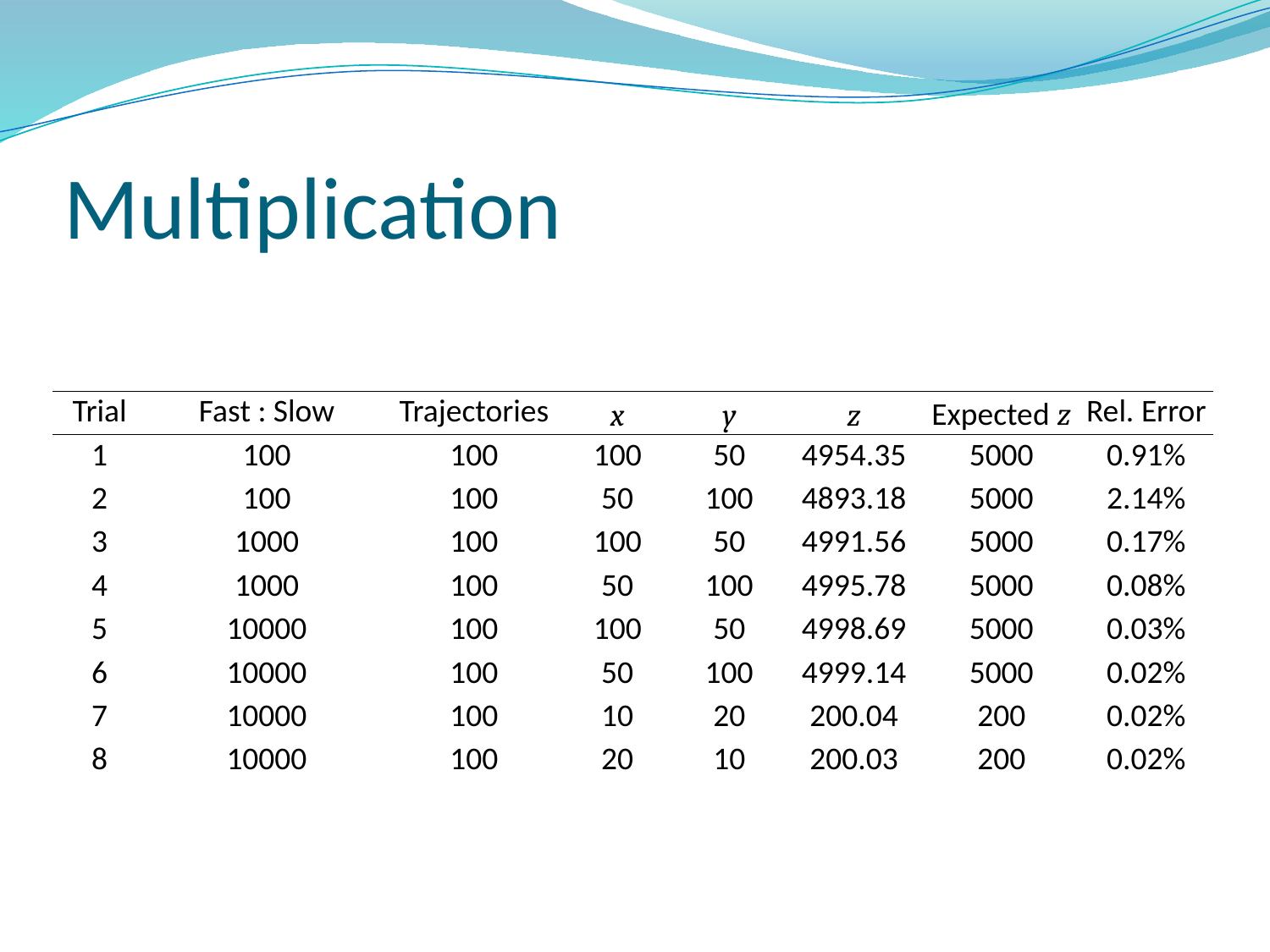

# Multiplication
| Trial | Fast : Slow | Trajectories | x | y | z | Expected z | Rel. Error |
| --- | --- | --- | --- | --- | --- | --- | --- |
| 1 | 100 | 100 | 100 | 50 | 4954.35 | 5000 | 0.91% |
| 2 | 100 | 100 | 50 | 100 | 4893.18 | 5000 | 2.14% |
| 3 | 1000 | 100 | 100 | 50 | 4991.56 | 5000 | 0.17% |
| 4 | 1000 | 100 | 50 | 100 | 4995.78 | 5000 | 0.08% |
| 5 | 10000 | 100 | 100 | 50 | 4998.69 | 5000 | 0.03% |
| 6 | 10000 | 100 | 50 | 100 | 4999.14 | 5000 | 0.02% |
| 7 | 10000 | 100 | 10 | 20 | 200.04 | 200 | 0.02% |
| 8 | 10000 | 100 | 20 | 10 | 200.03 | 200 | 0.02% |